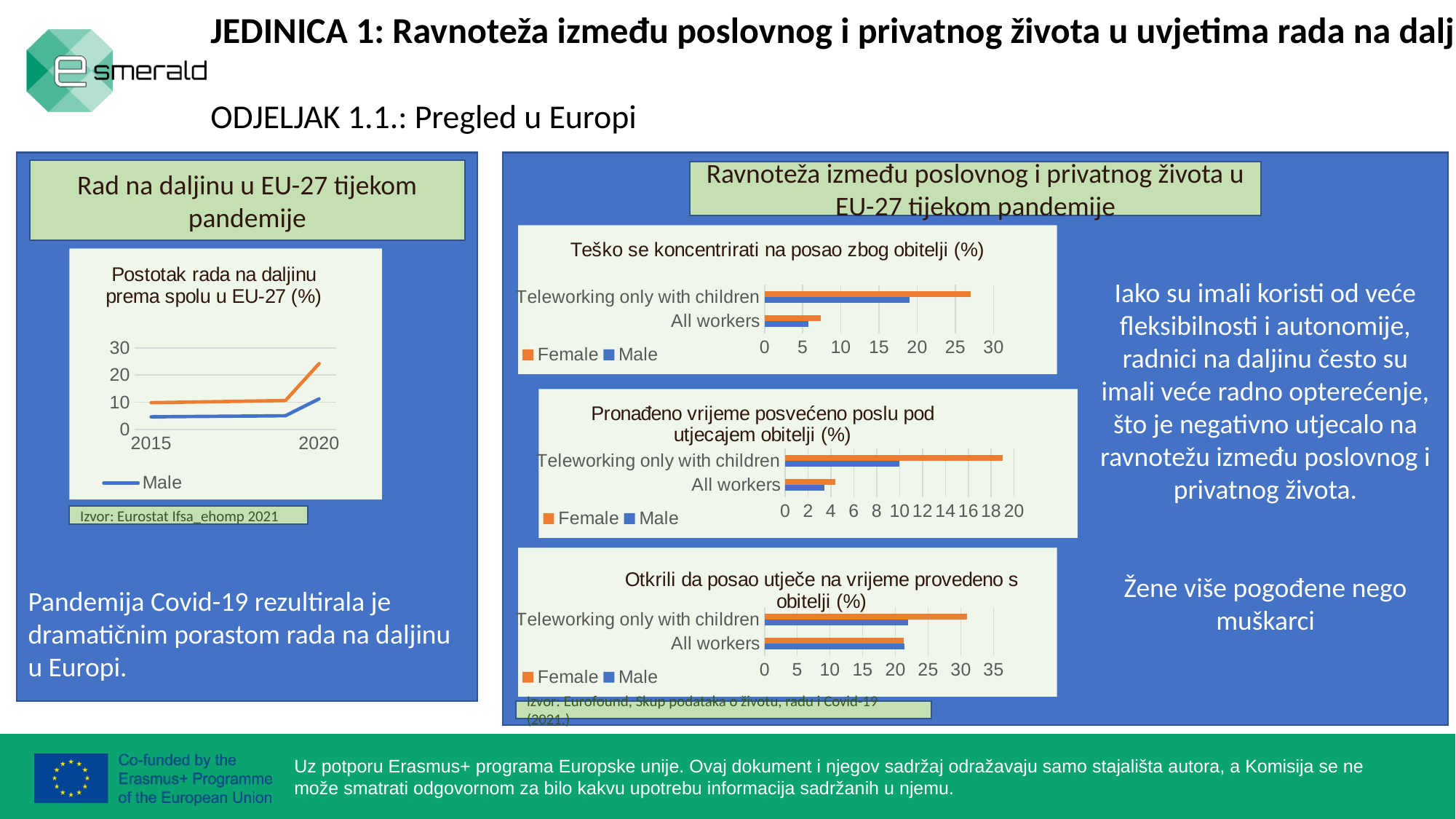

JEDINICA 1: Ravnoteža između poslovnog i privatnog života u uvjetima rada na daljinu

ODJELJAK 1.1.: Pregled u Europi

Pandemija Covid-19 rezultirala je dramatičnim porastom rada na daljinu u Europi.

Iako su imali koristi od veće fleksibilnosti i autonomije, radnici na daljinu često su imali veće radno opterećenje, što je negativno utjecalo na ravnotežu između poslovnog i privatnog života.

Žene više pogođene nego muškarci
Rad na daljinu u EU-27 tijekom pandemije
Ravnoteža između poslovnog i privatnog života u EU-27 tijekom pandemije

### Chart: Teško se koncentrirati na posao zbog obitelji (%)

| Category | Male | Female |
|---|---|---|
| All workers | 5.7 | 7.4 |
| Teleworking only with children | 19.0 | 27.0 |

### Chart: Postotak rada na daljinu prema spolu u EU-27 (%)

| Category | Male | Female |
|---|---|---|
| 2015 | 4.6 | 5.2 |
|  | 4.7 | 5.3 |
|  | 4.8 | 5.4 |
|  | 4.9 | 5.5 |
|  | 5.0 | 5.6 |
| 2020 | 11.2 | 13.0 |

### Chart: Pronađeno vrijeme posvećeno poslu pod utjecajem obitelji (%)

| Category | Male | Female |
|---|---|---|
| All workers | 3.4 | 4.4 |
| Teleworking only with children | 10.0 | 19.0 |
Izvor: Eurostat Ifsa_ehomp 2021

### Chart: Otkrili da posao utječe na vrijeme provedeno s obitelji (%)

| Category | Male | Female |
|---|---|---|
| All workers | 21.4 | 21.3 |
| Teleworking only with children | 22.0 | 31.0 |
Izvor: Eurofound, Skup podataka o životu, radu i Covid-19 (2021.)